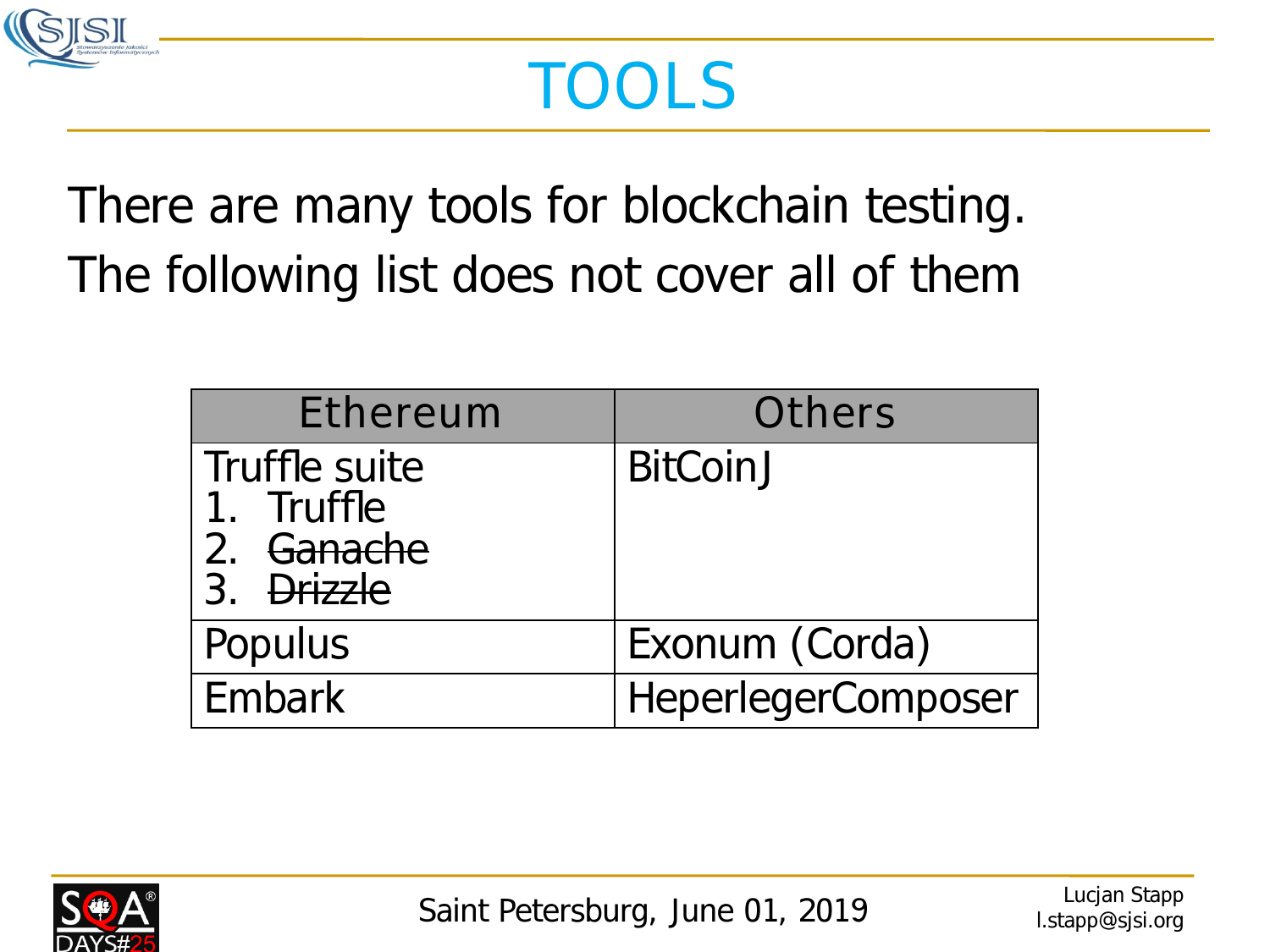

# TOOLS
There are many tools for blockchain testing.
The following list does not cover all of them
| Ethereum | Others |
| --- | --- |
| Truffle suite Truffle Ganache Drizzle | BitCoinJ |
| Populus | Exonum (Corda) |
| Embark | HeperlegerComposer |